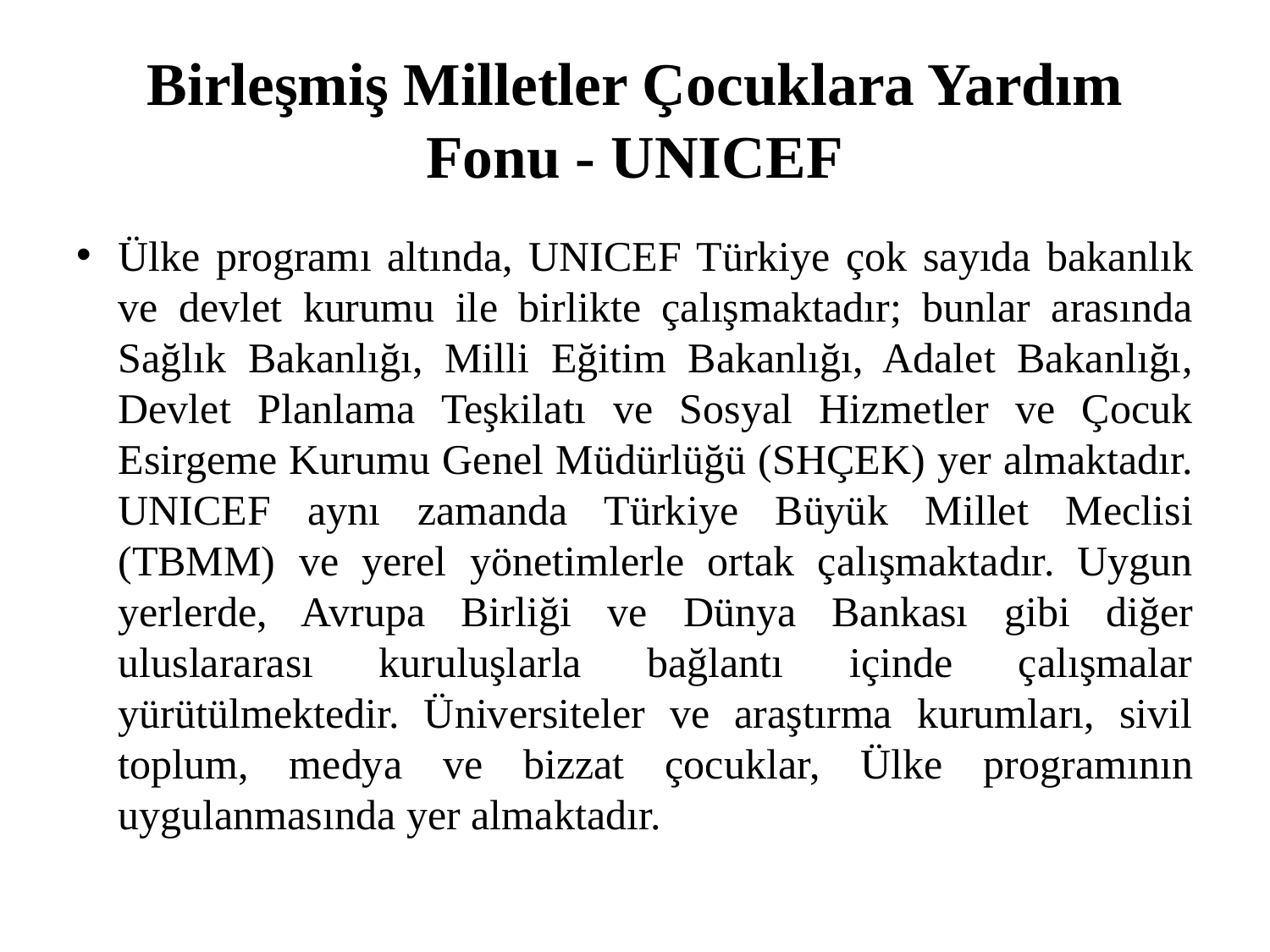

# Birleşmiş Milletler Çocuklara Yardım Fonu - UNICEF
Ülke programı altında, UNICEF Türkiye çok sayıda bakanlık ve devlet kurumu ile birlikte çalışmaktadır; bunlar arasında Sağlık Bakanlığı, Milli Eğitim Bakanlığı, Adalet Bakanlığı, Devlet Planlama Teşkilatı ve Sosyal Hizmetler ve Çocuk Esirgeme Kurumu Genel Müdürlüğü (SHÇEK) yer almaktadır. UNICEF aynı zamanda Türkiye Büyük Millet Meclisi (TBMM) ve yerel yönetimlerle ortak çalışmaktadır. Uygun yerlerde, Avrupa Birliği ve Dünya Bankası gibi diğer uluslararası kuruluşlarla bağlantı içinde çalışmalar yürütülmektedir. Üniversiteler ve araştırma kurumları, sivil toplum, medya ve bizzat çocuklar, Ülke programının uygulanmasında yer almaktadır.